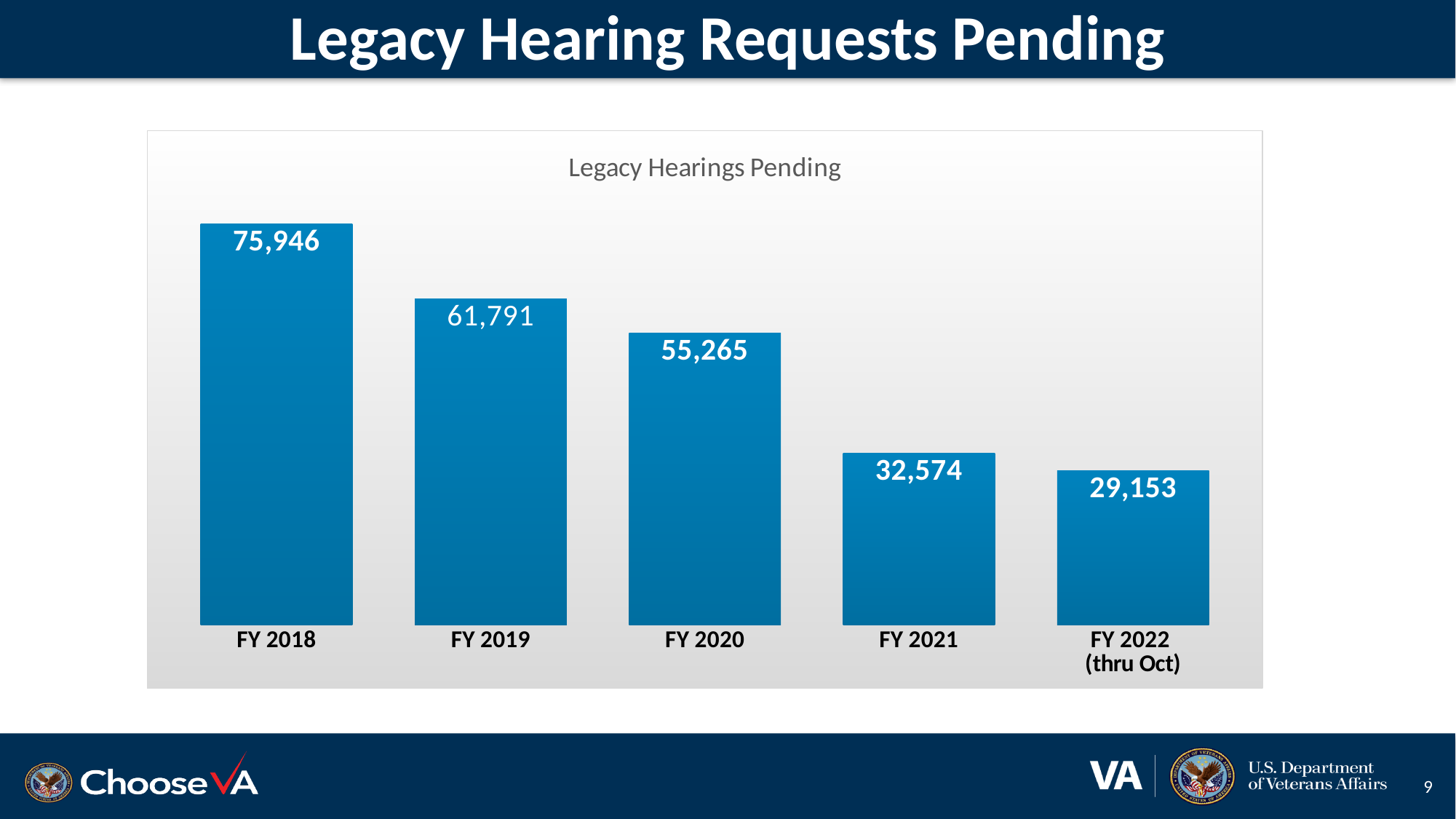

# Legacy Hearing Requests Pending

### Chart: Legacy Hearings Pending

| Category | Goal |
|---|---|
| FY 2018 | 75946.0 |
| FY 2019 | 61791.0 |
| FY 2020 | 55265.0 |
| FY 2021 | 32574.0 |
| FY 2022
(thru Oct) | 29153.0 |
9